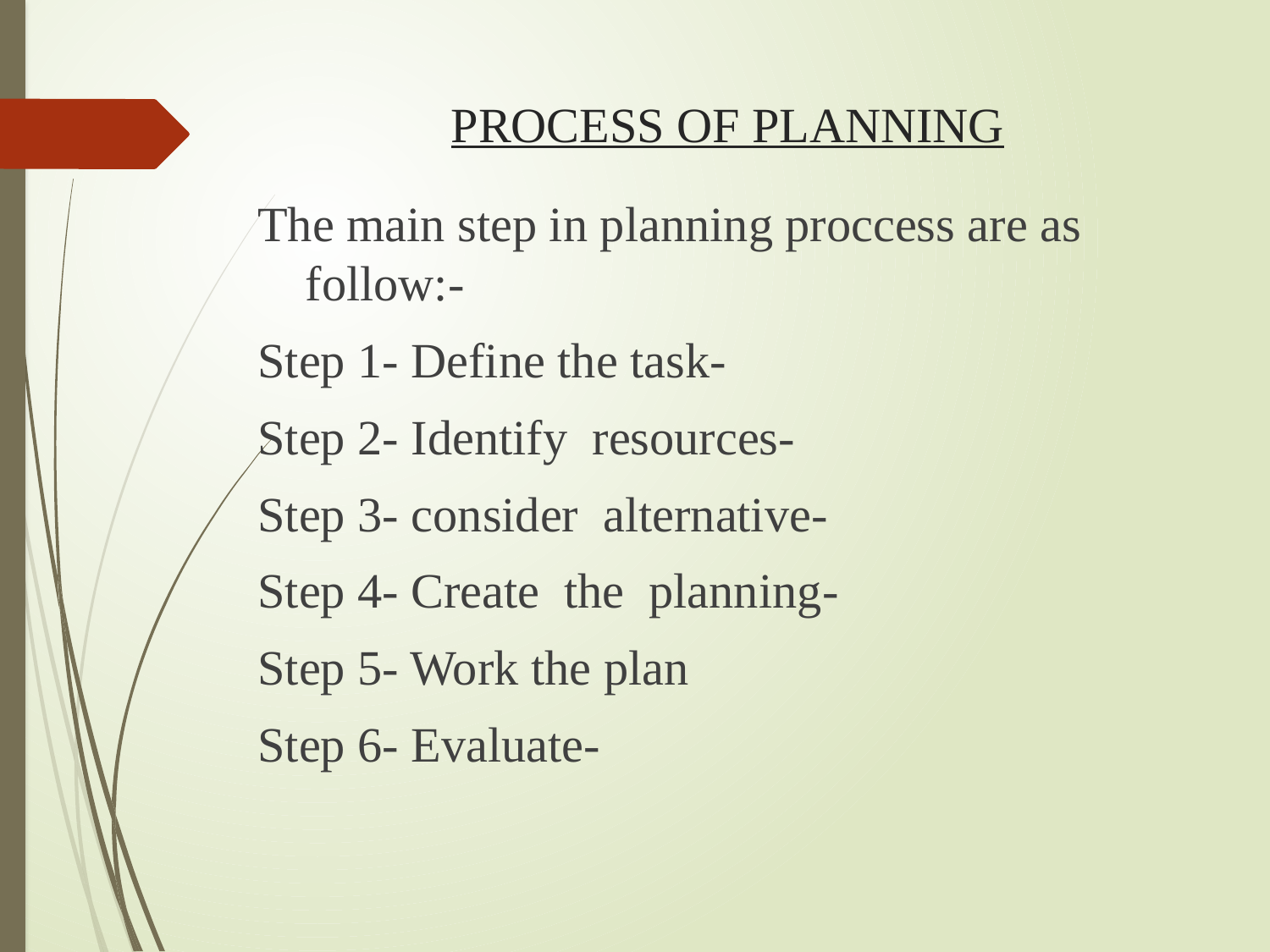

# PROCESS OF PLANNING
The main step in planning proccess are as follow:-
Step 1- Define the task-
Step 2- Identify  resources-
Step 3- consider  alternative-
Step 4- Create  the  planning-
Step 5- Work the plan
Step 6- Evaluate-